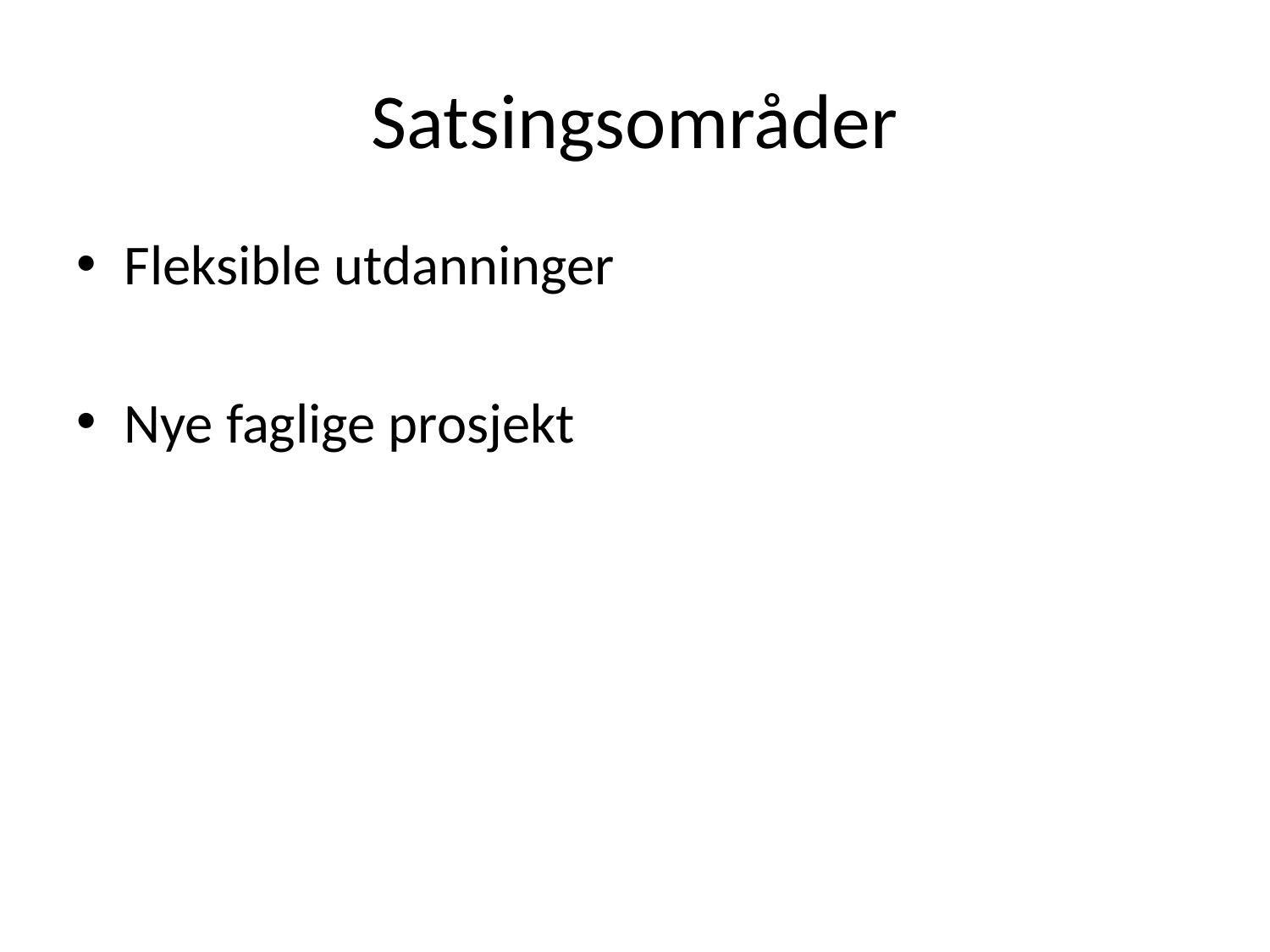

# Satsingsområder
Fleksible utdanninger

Nye faglige prosjekt